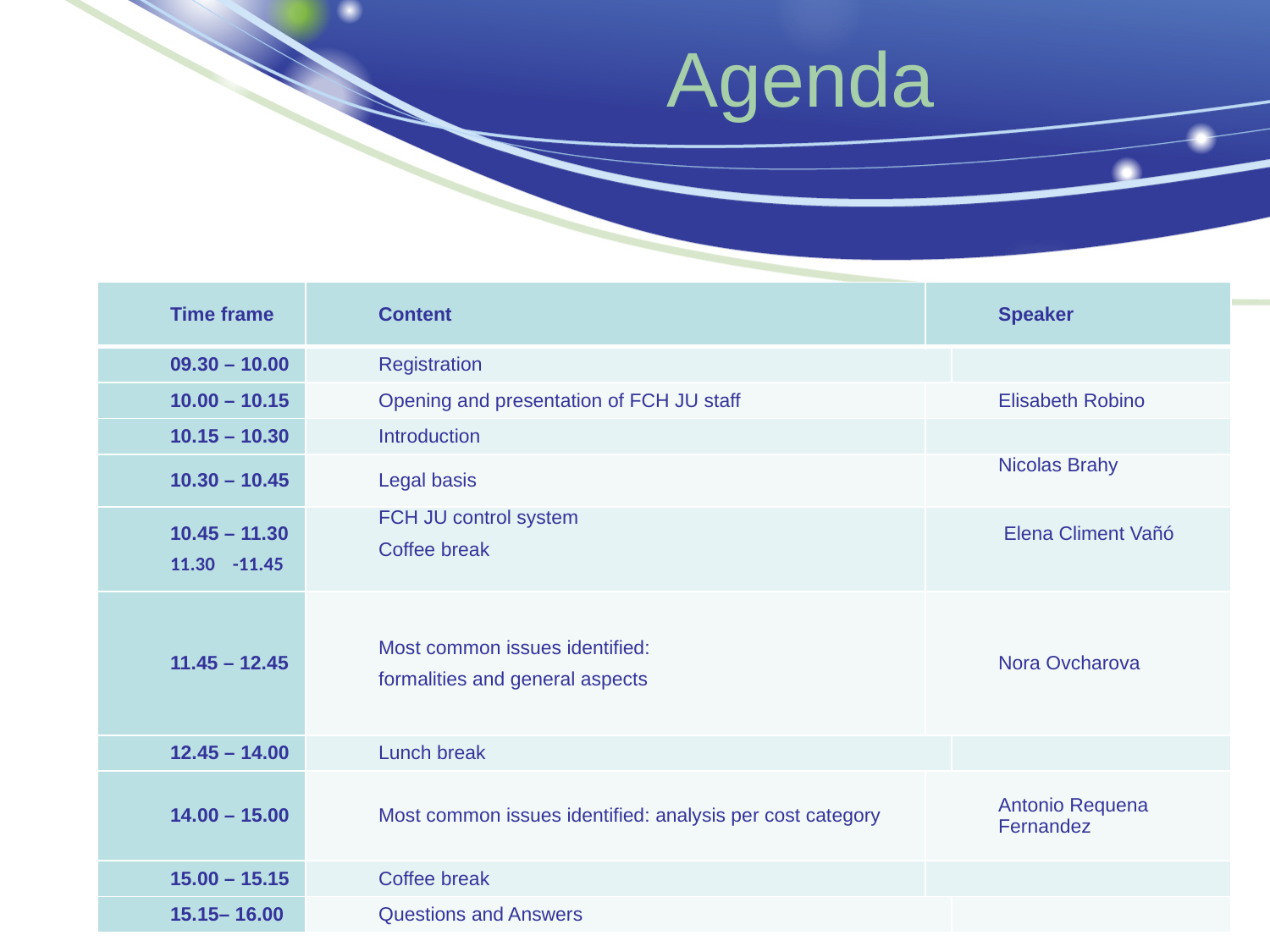

Agenda
| Time frame | Content | Speaker |  |
| --- | --- | --- | --- |
| 09.30 – 10.00 | Registration |  |  |
| 10.00 – 10.15 | Opening and presentation of FCH JU staff | Elisabeth Robino |  |
| 10.15 – 10.30 | Introduction |  |  |
| 10.30 – 10.45 | Legal basis | Nicolas Brahy |  |
| 10.45 – 11.30 11.30 -11.45 | FCH JU control system Coffee break | Elena Climent Vañó |  |
| 11.45 – 12.45 | Most common issues identified: formalities and general aspects | Nora Ovcharova |  |
| 12.45 – 14.00 | Lunch break |  |  |
| 14.00 – 15.00 | Most common issues identified: analysis per cost category | Antonio Requena Fernandez |  |
| 15.00 – 15.15 | Coffee break |  |  |
| 15.15– 16.00 | Questions and Answers |  |  |
2